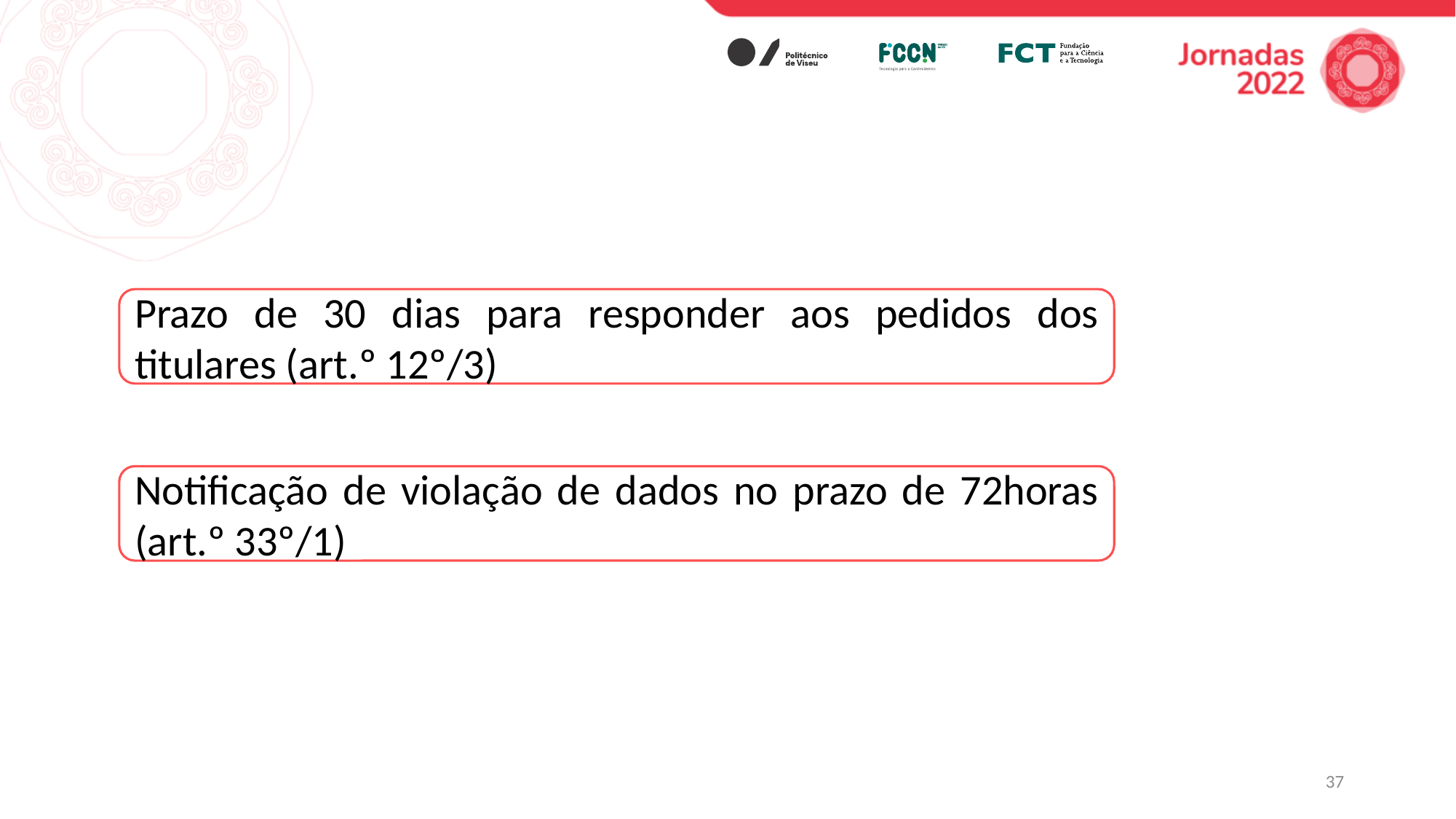

#

Prazo de 30 dias para responder aos pedidos dos titulares (art.º 12º/3)
Notificação de violação de dados no prazo de 72horas (art.º 33º/1)
37